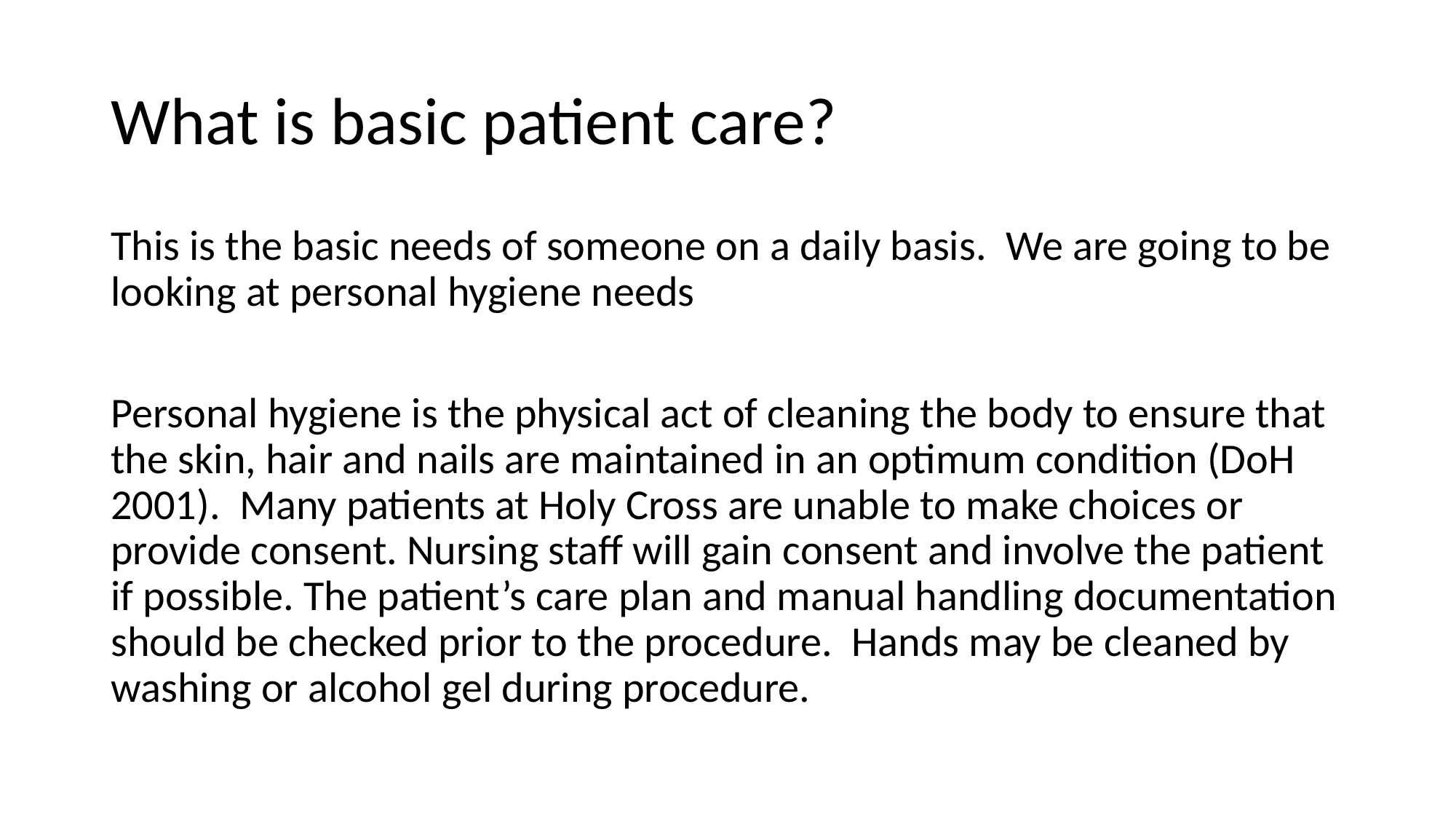

# What is basic patient care?
This is the basic needs of someone on a daily basis.  We are going to be looking at personal hygiene needs

Personal hygiene is the physical act of cleaning the body to ensure that the skin, hair and nails are maintained in an optimum condition (DoH 2001).  Many patients at Holy Cross are unable to make choices or provide consent. Nursing staff will gain consent and involve the patient if possible. The patient’s care plan and manual handling documentation should be checked prior to the procedure.  Hands may be cleaned by washing or alcohol gel during procedure.